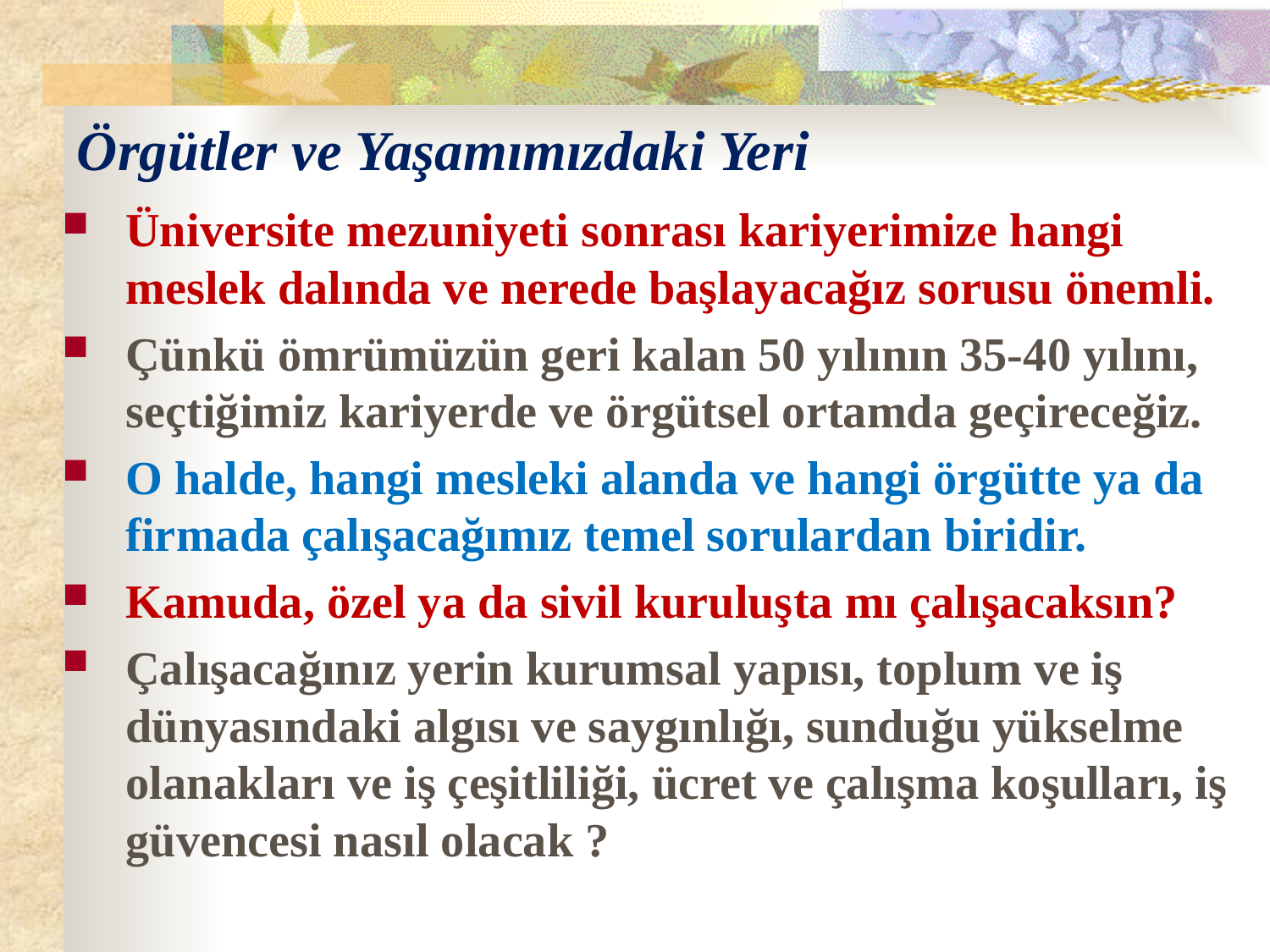

# Örgütler ve Yaşamımızdaki Yeri
Üniversite mezuniyeti sonrası kariyerimize hangi meslek dalında ve nerede başlayacağız sorusu önemli.
Çünkü ömrümüzün geri kalan 50 yılının 35-40 yılını, seçtiğimiz kariyerde ve örgütsel ortamda geçireceğiz.
O halde, hangi mesleki alanda ve hangi örgütte ya da firmada çalışacağımız temel sorulardan biridir.
Kamuda, özel ya da sivil kuruluşta mı çalışacaksın?
Çalışacağınız yerin kurumsal yapısı, toplum ve iş dünyasındaki algısı ve saygınlığı, sunduğu yükselme olanakları ve iş çeşitliliği, ücret ve çalışma koşulları, iş güvencesi nasıl olacak ?